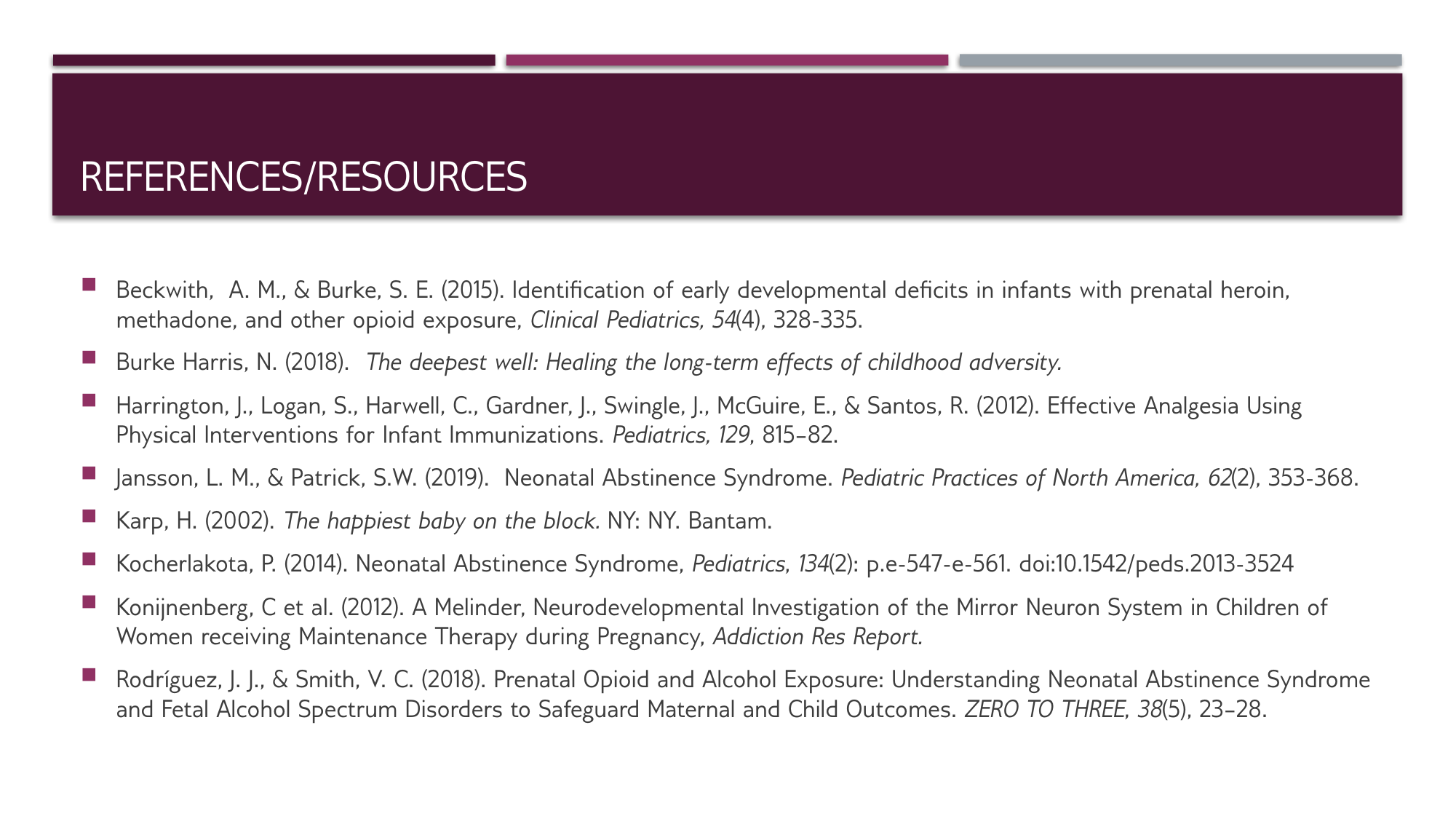

# References/Resources
Beckwith,  A. M., & Burke, S. E. (2015). Identification of early developmental deficits in infants with prenatal heroin, methadone, and other opioid exposure, Clinical Pediatrics, 54(4), 328-335.
Burke Harris, N. (2018).  The deepest well: Healing the long-term effects of childhood adversity.
Harrington, J., Logan, S., Harwell, C., Gardner, J., Swingle, J., McGuire, E., & Santos, R. (2012). Effective Analgesia Using Physical Interventions for Infant Immunizations. Pediatrics, 129, 815–82.
Jansson, L. M., & Patrick, S.W. (2019).  Neonatal Abstinence Syndrome. Pediatric Practices of North America, 62(2), 353-368.
Karp, H. (2002). The happiest baby on the block. NY: NY. Bantam.
Kocherlakota, P. (2014). Neonatal Abstinence Syndrome, Pediatrics, 134(2): p.e-547-e-561. doi:10.1542/peds.2013-3524
Konijnenberg, C et al. (2012). A Melinder, Neurodevelopmental Investigation of the Mirror Neuron System in Children of Women receiving Maintenance Therapy during Pregnancy, Addiction Res Report.
Rodríguez, J. J., & Smith, V. C. (2018). Prenatal Opioid and Alcohol Exposure: Understanding Neonatal Abstinence Syndrome and Fetal Alcohol Spectrum Disorders to Safeguard Maternal and Child Outcomes. ZERO TO THREE, 38(5), 23–28.